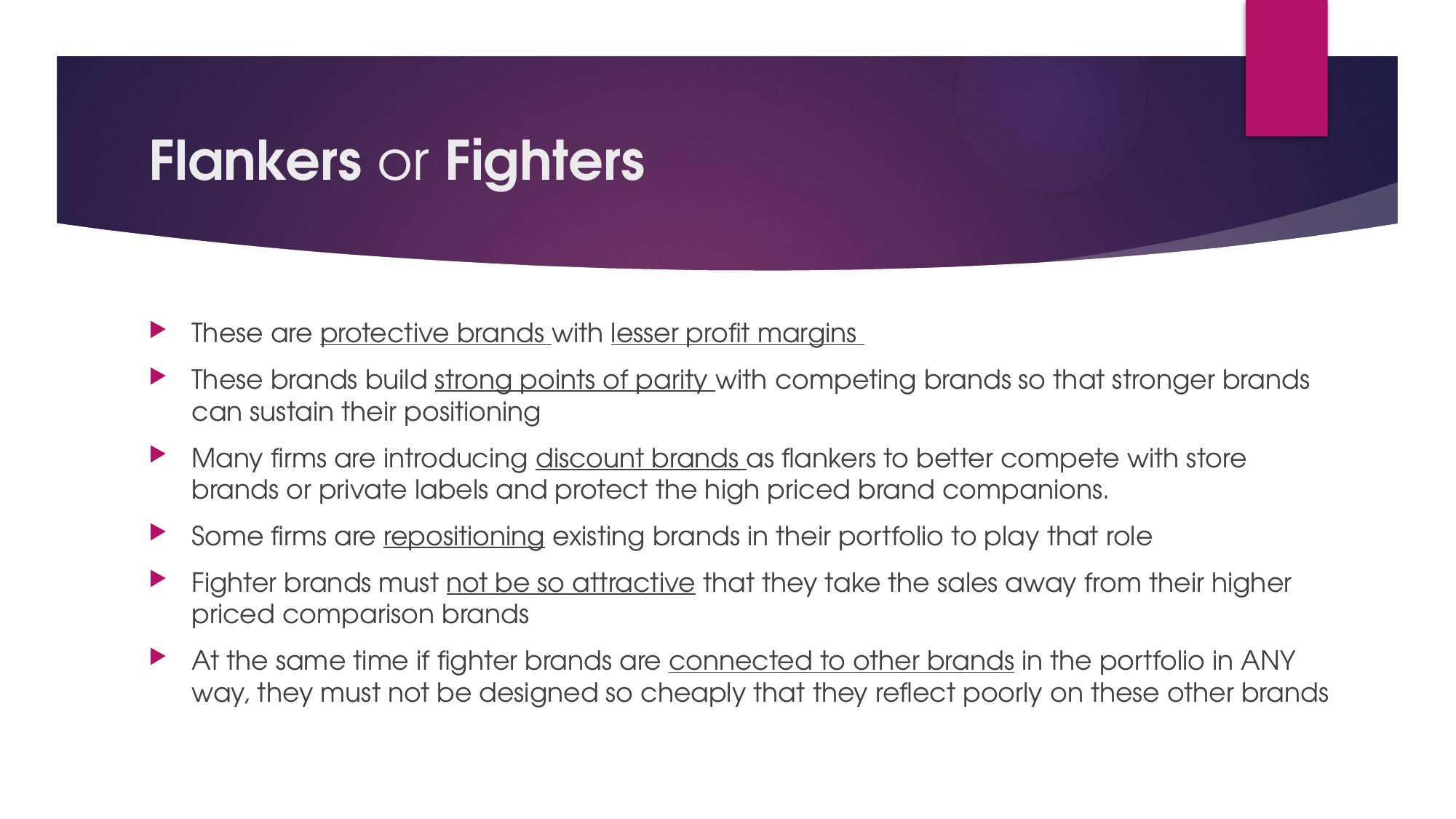

# Flankers or Fighters
These are protective brands with lesser profit margins
These brands build strong points of parity with competing brands so that stronger brands can sustain their positioning
Many firms are introducing discount brands as flankers to better compete with store brands or private labels and protect the high priced brand companions.
Some firms are repositioning existing brands in their portfolio to play that role
Fighter brands must not be so attractive that they take the sales away from their higher priced comparison brands
At the same time if fighter brands are connected to other brands in the portfolio in ANY way, they must not be designed so cheaply that they reflect poorly on these other brands